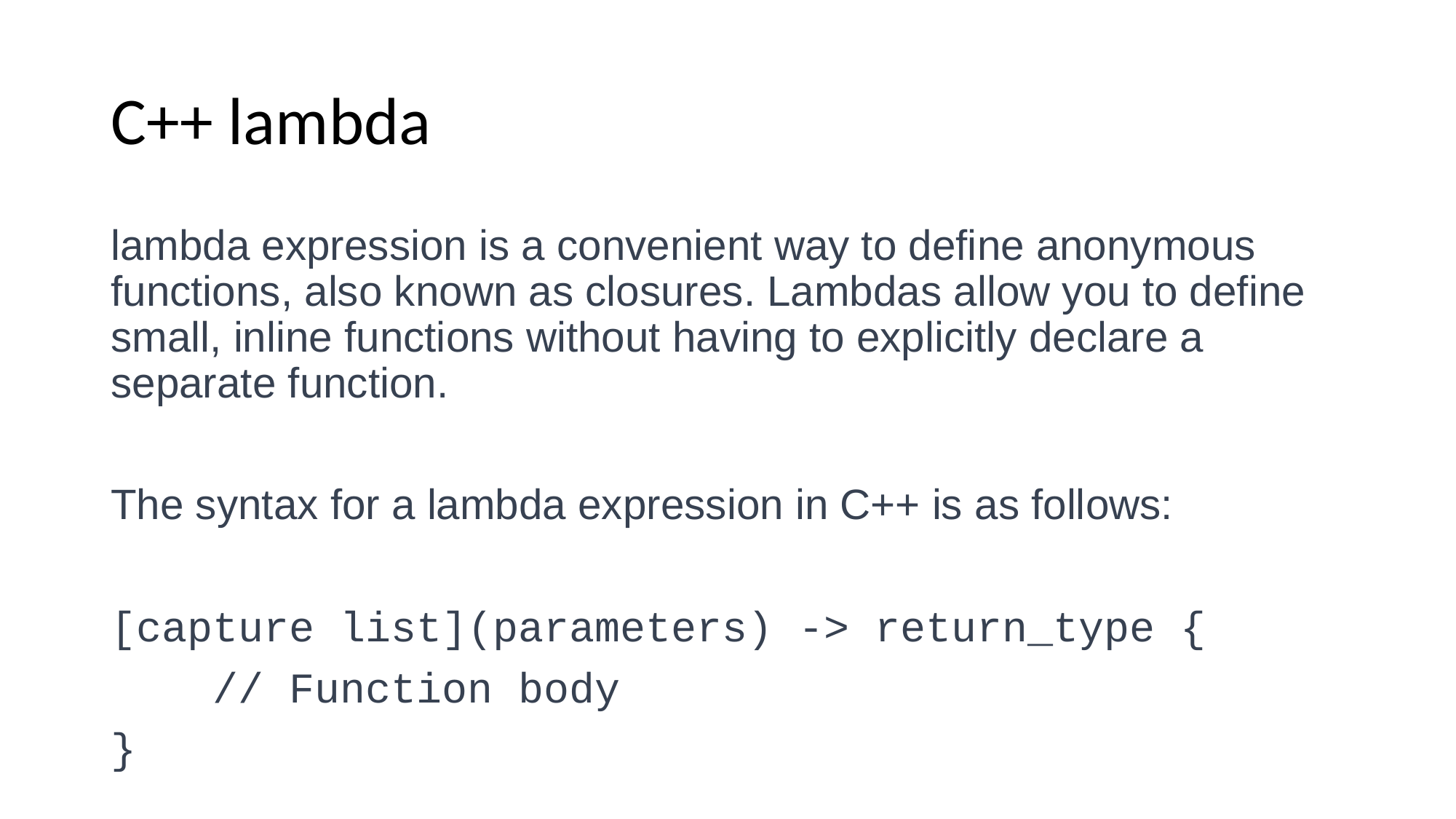

# C++ lambda
lambda expression is a convenient way to define anonymous functions, also known as closures. Lambdas allow you to define small, inline functions without having to explicitly declare a separate function.

The syntax for a lambda expression in C++ is as follows:

[capture list](parameters) -> return_type {
    // Function body
}